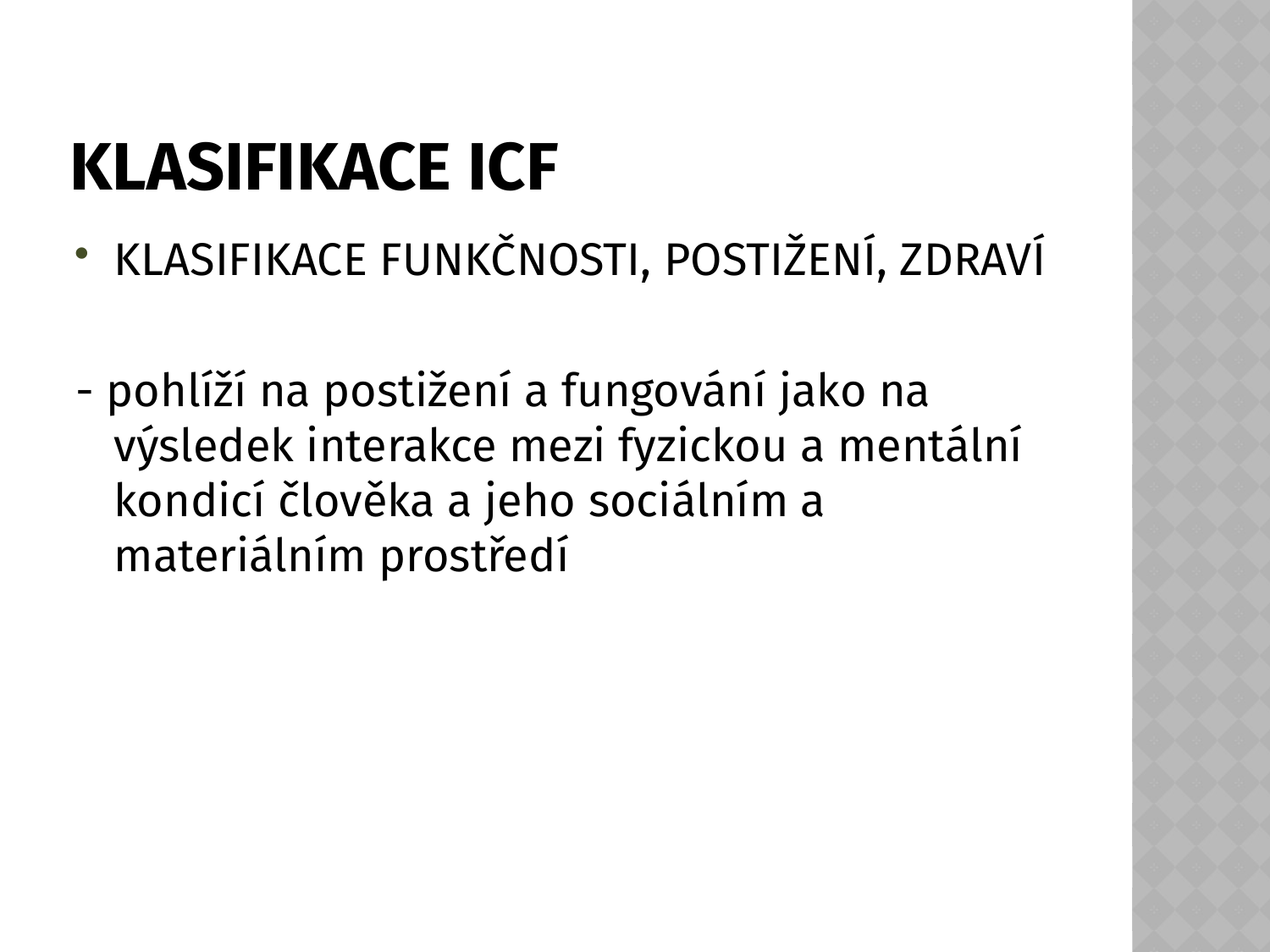

# Klasifikace icf
KLASIFIKACE FUNKČNOSTI, POSTIŽENÍ, ZDRAVÍ

- pohlíží na postižení a fungování jako na výsledek interakce mezi fyzickou a mentální kondicí člověka a jeho sociálním a materiálním prostředí